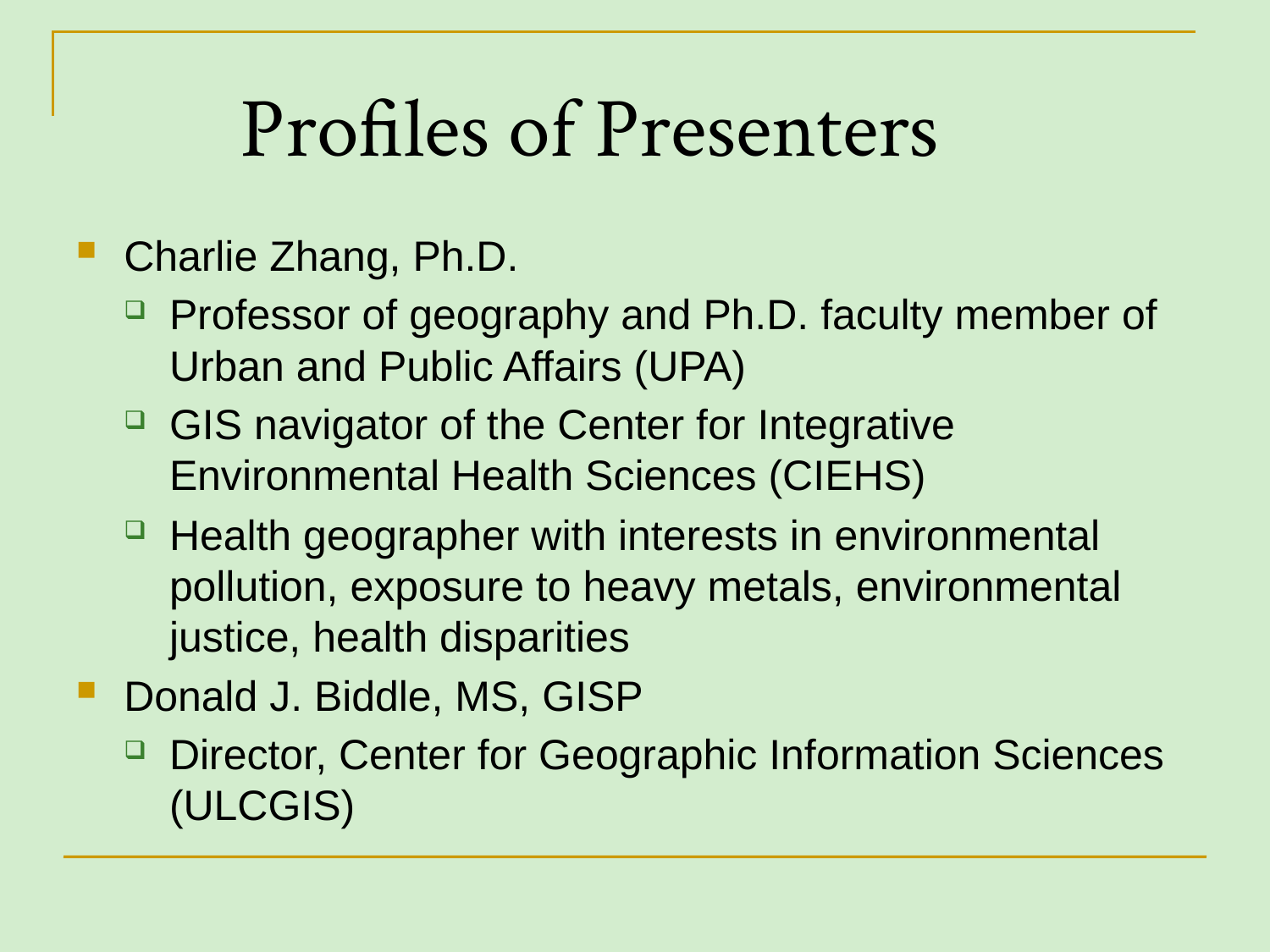

# Profiles of Presenters
Charlie Zhang, Ph.D.
Professor of geography and Ph.D. faculty member of Urban and Public Affairs (UPA)
GIS navigator of the Center for Integrative Environmental Health Sciences (CIEHS)
Health geographer with interests in environmental pollution, exposure to heavy metals, environmental justice, health disparities
Donald J. Biddle, MS, GISP
Director, Center for Geographic Information Sciences (ULCGIS)